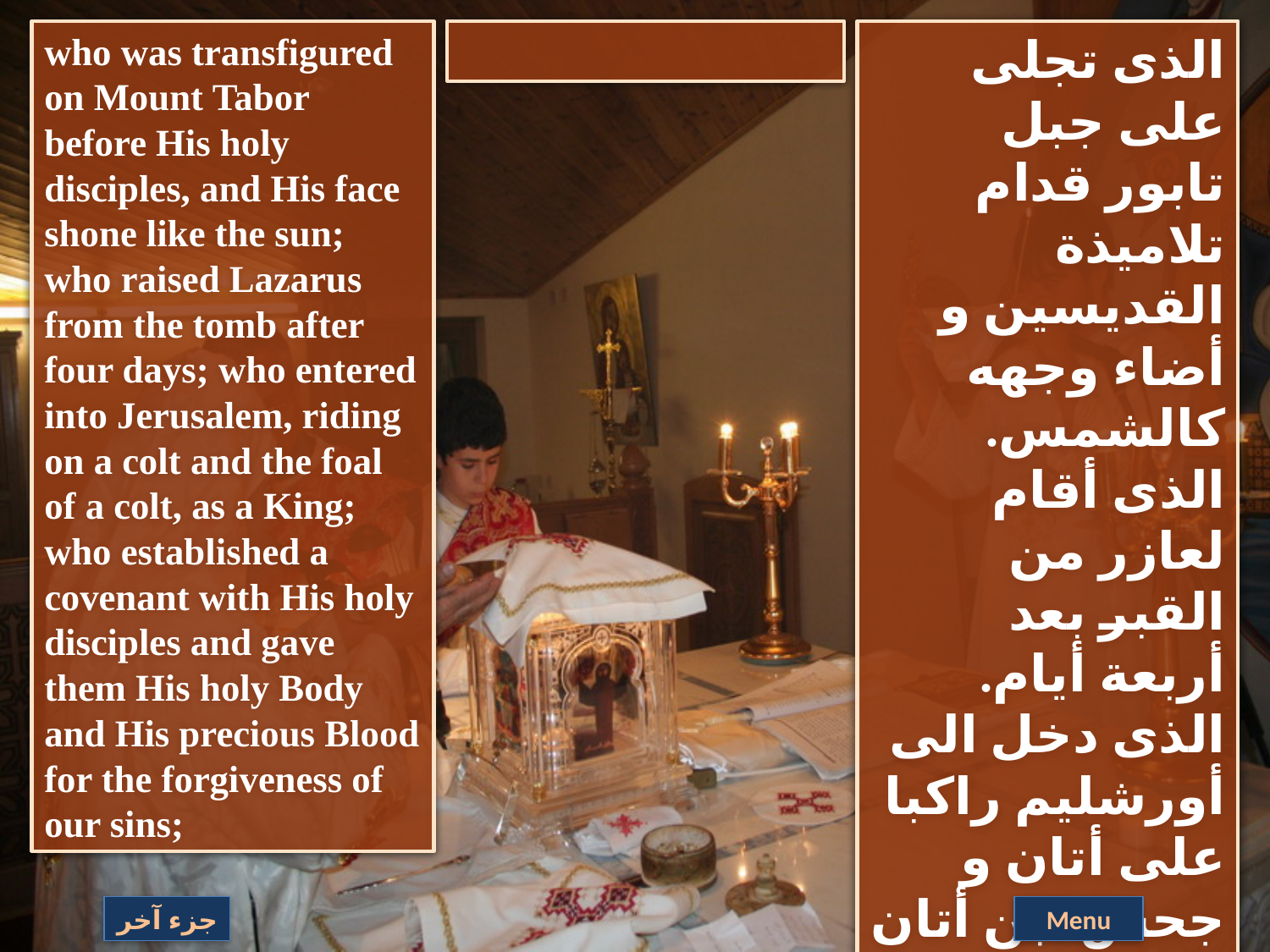

who was transfigured on Mount Tabor before His holy disciples, and His face shone like the sun; who raised Lazarus from the tomb after four days; who entered into Jerusalem, riding on a colt and the foal of a colt, as a King; who established a covenant with His holy disciples and gave them His holy Body and His precious Blood for the forgiveness of our sins;

الذى تجلى على جبل تابور قدام تلاميذة القديسين و أضاء وجهه كالشمس. الذى أقام لعازر من القبر بعد أربعة أيام. الذى دخل الى أورشليم راكبا على أتان و جحش ابن أتان مثل ملك. الذى عاهد تلاميذة القديسين و أعطاهم جسدة المقدس و دمه الكريم لغفران خطايانا.
جزء آخر
Menu